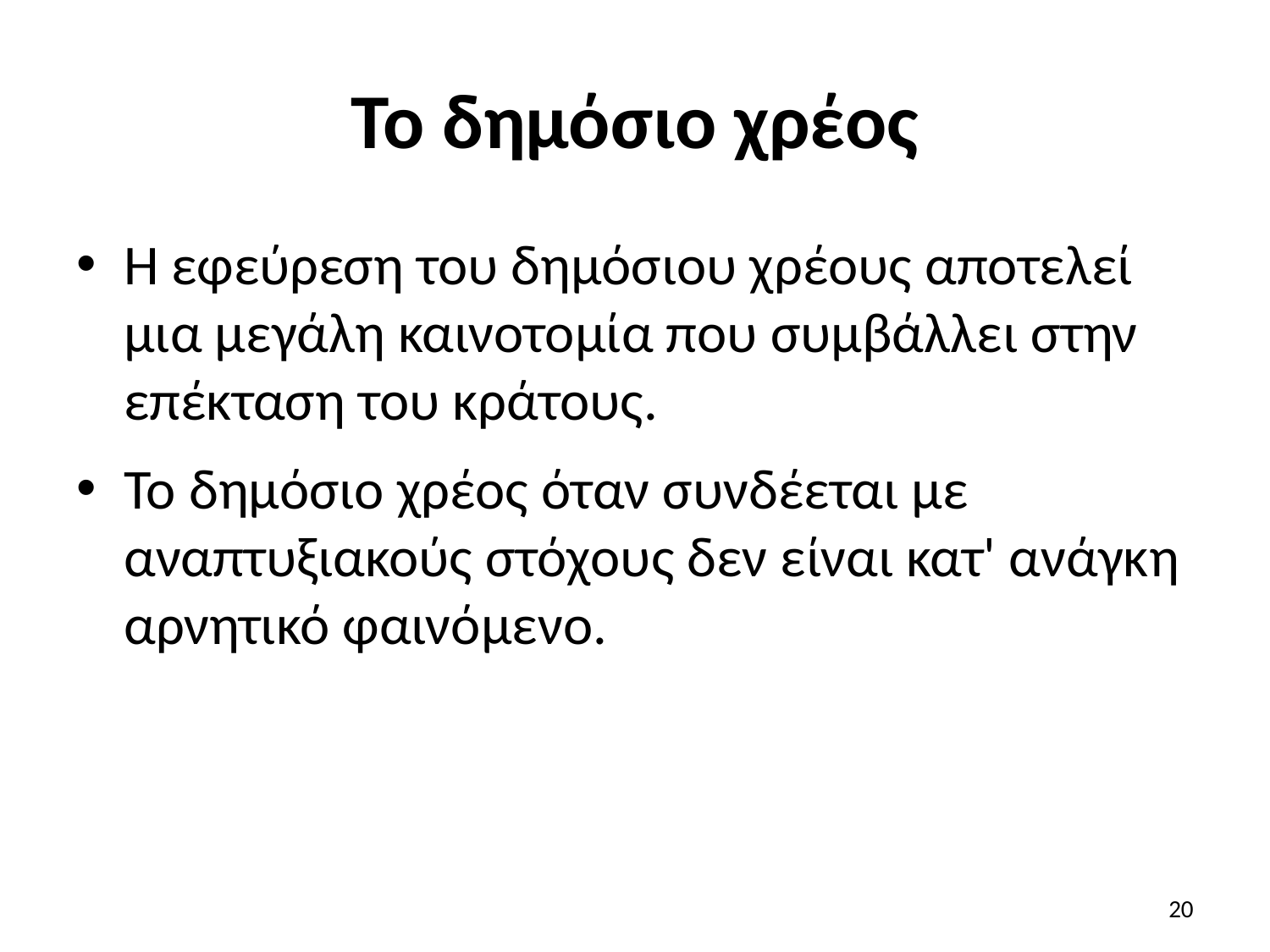

# Το δημόσιο χρέος
Η εφεύρεση του δημόσιου χρέους αποτελεί μια μεγάλη καινοτομία που συμβάλλει στην επέκταση του κράτους.
Το δημόσιο χρέος όταν συνδέεται με αναπτυξιακούς στόχους δεν είναι κατ' ανάγκη αρνητικό φαινόμενο.

20